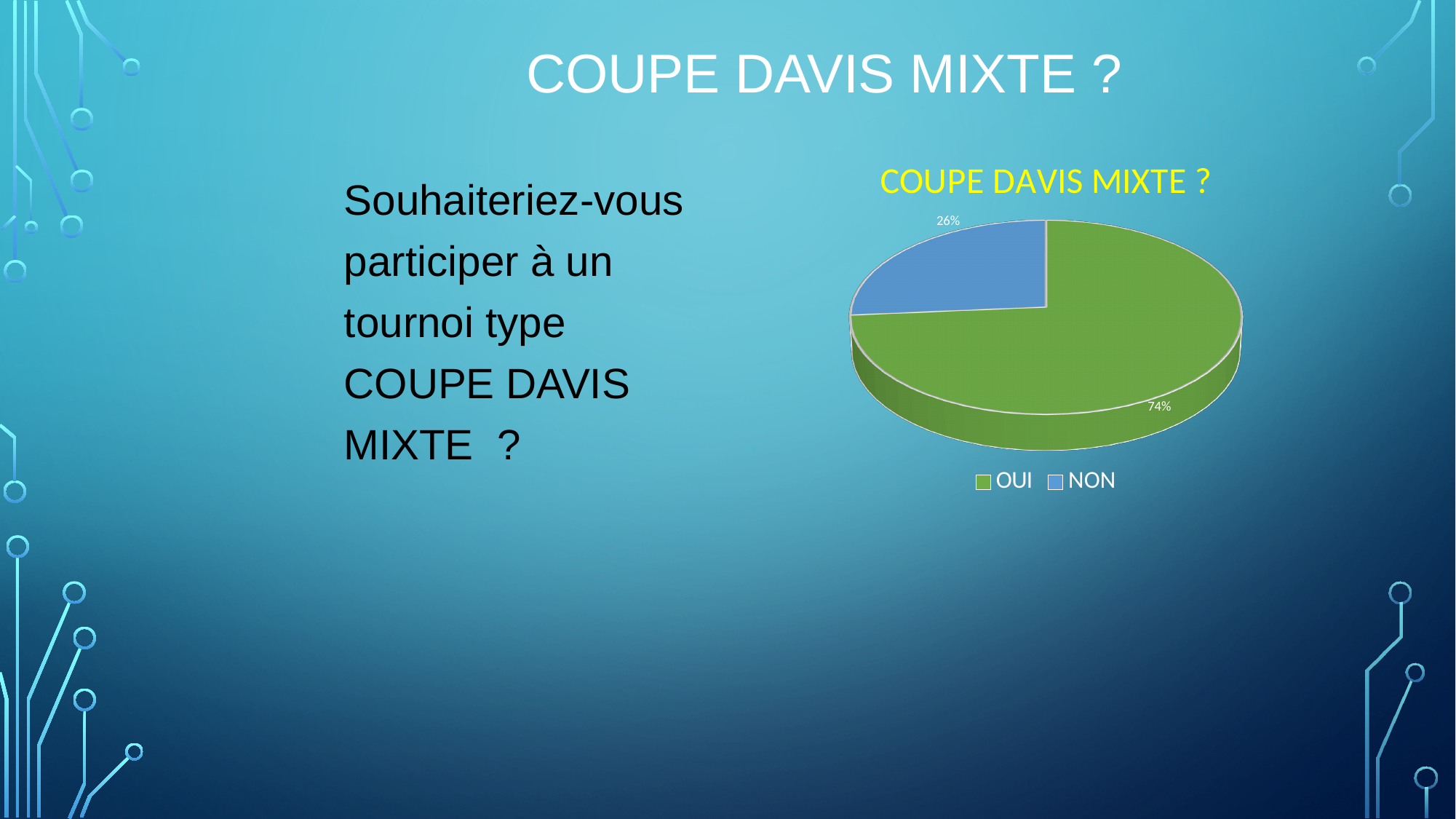

# Coupe davis mixte ?

[unsupported chart]

Souhaiteriez-vous participer à un tournoi type  COUPE DAVIS MIXTE  ?